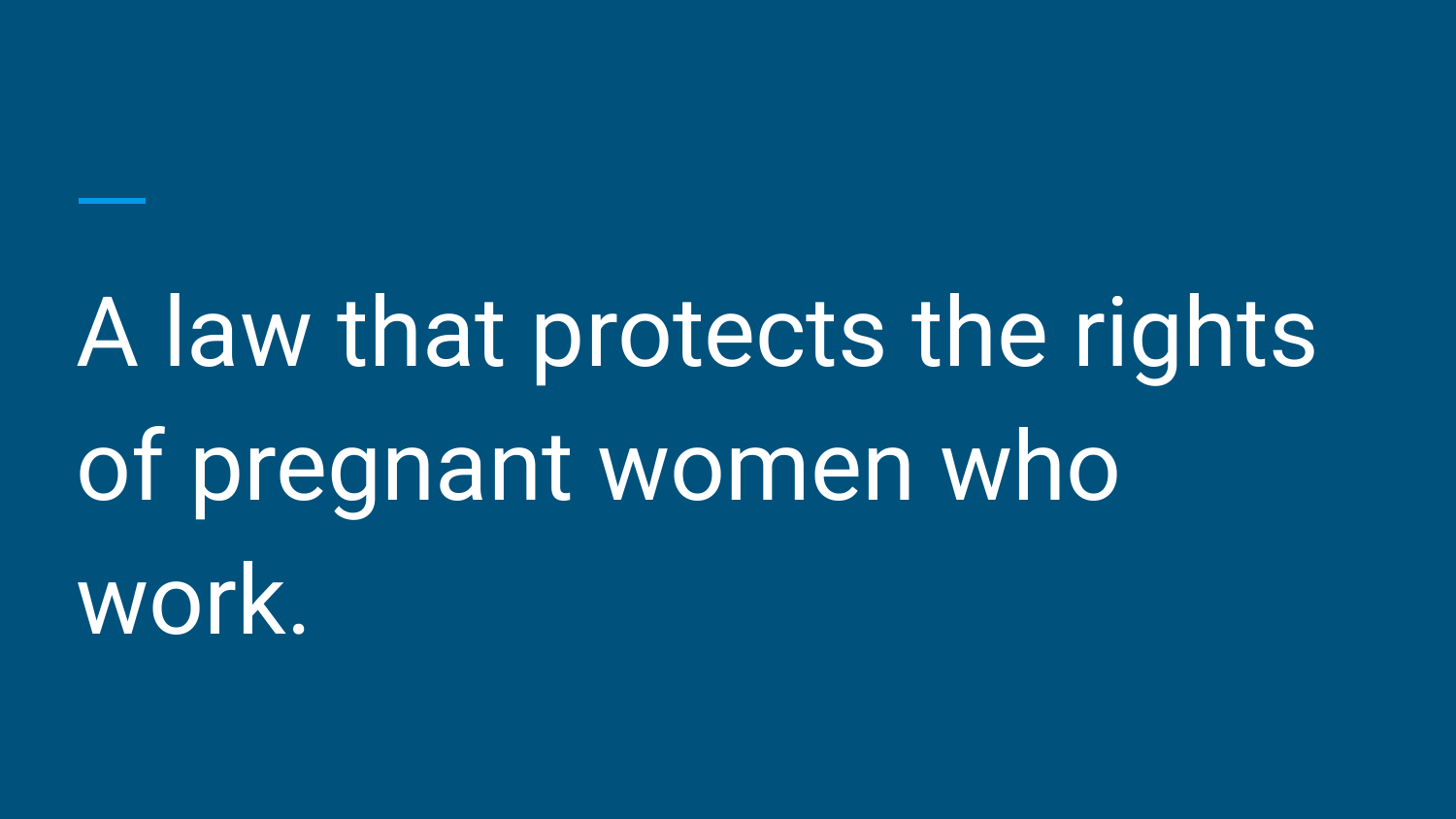

#
A law that protects the rights of pregnant women who work.